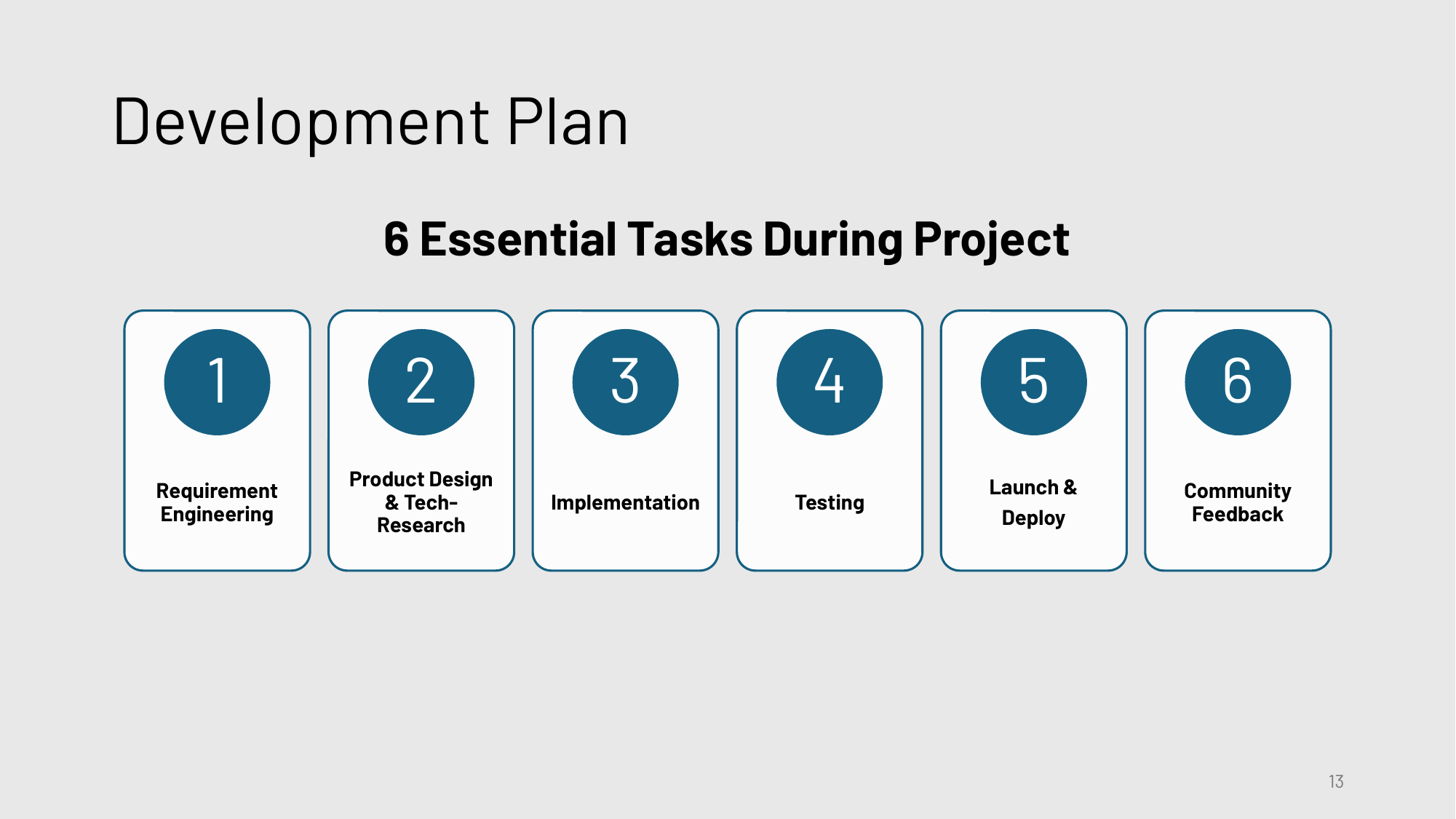

# Development Plan
Requirement Engineering
1
Product Design & Tech-Research
2
Implementation
3
Testing
4
Launch &
Deploy
5
Community Feedback
6
6 Essential Tasks During Project
13